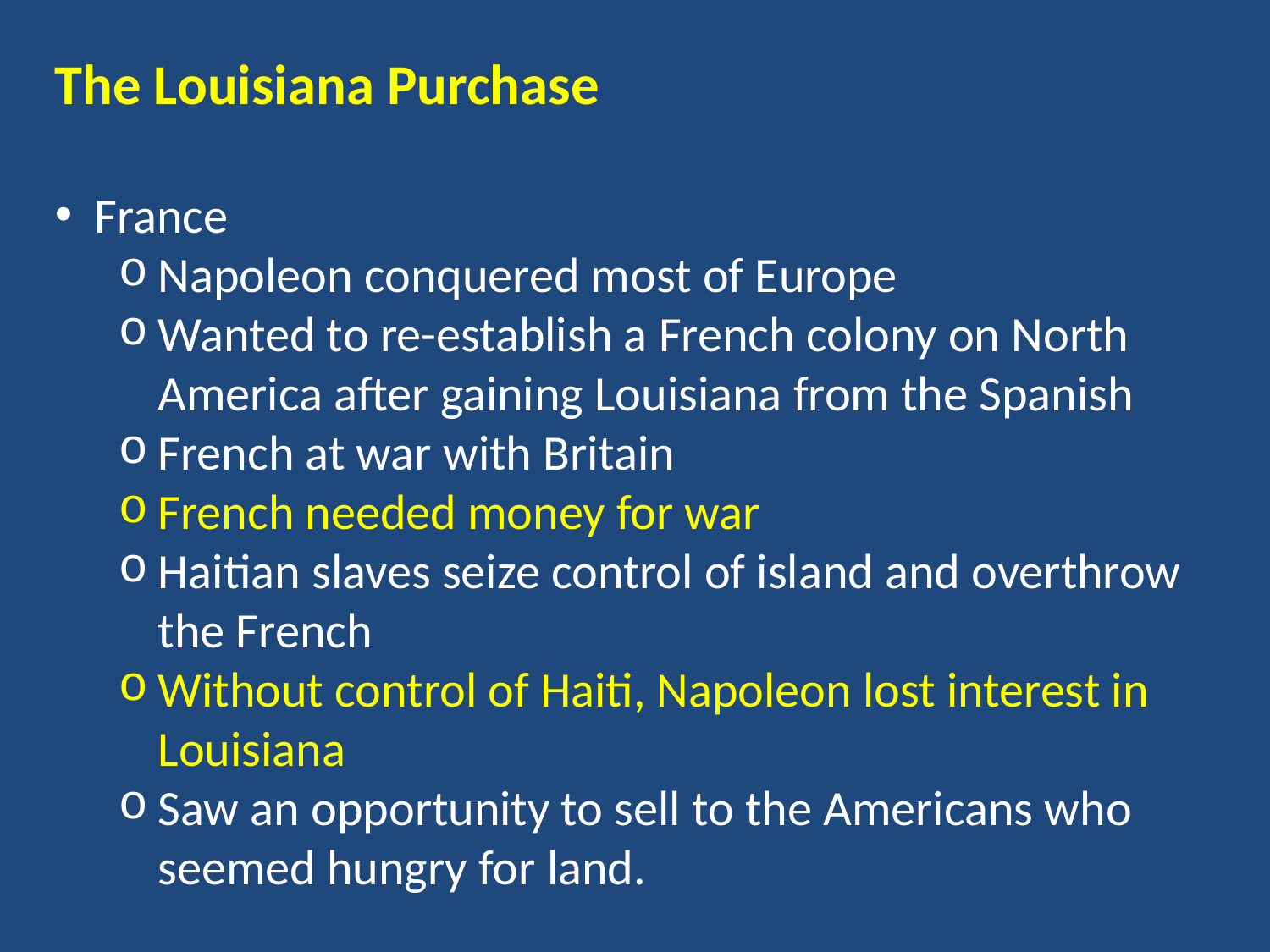

The Louisiana Purchase

France
Napoleon conquered most of Europe
Wanted to re-establish a French colony on North America after gaining Louisiana from the Spanish
French at war with Britain
French needed money for war
Haitian slaves seize control of island and overthrow the French
Without control of Haiti, Napoleon lost interest in Louisiana
Saw an opportunity to sell to the Americans who seemed hungry for land.